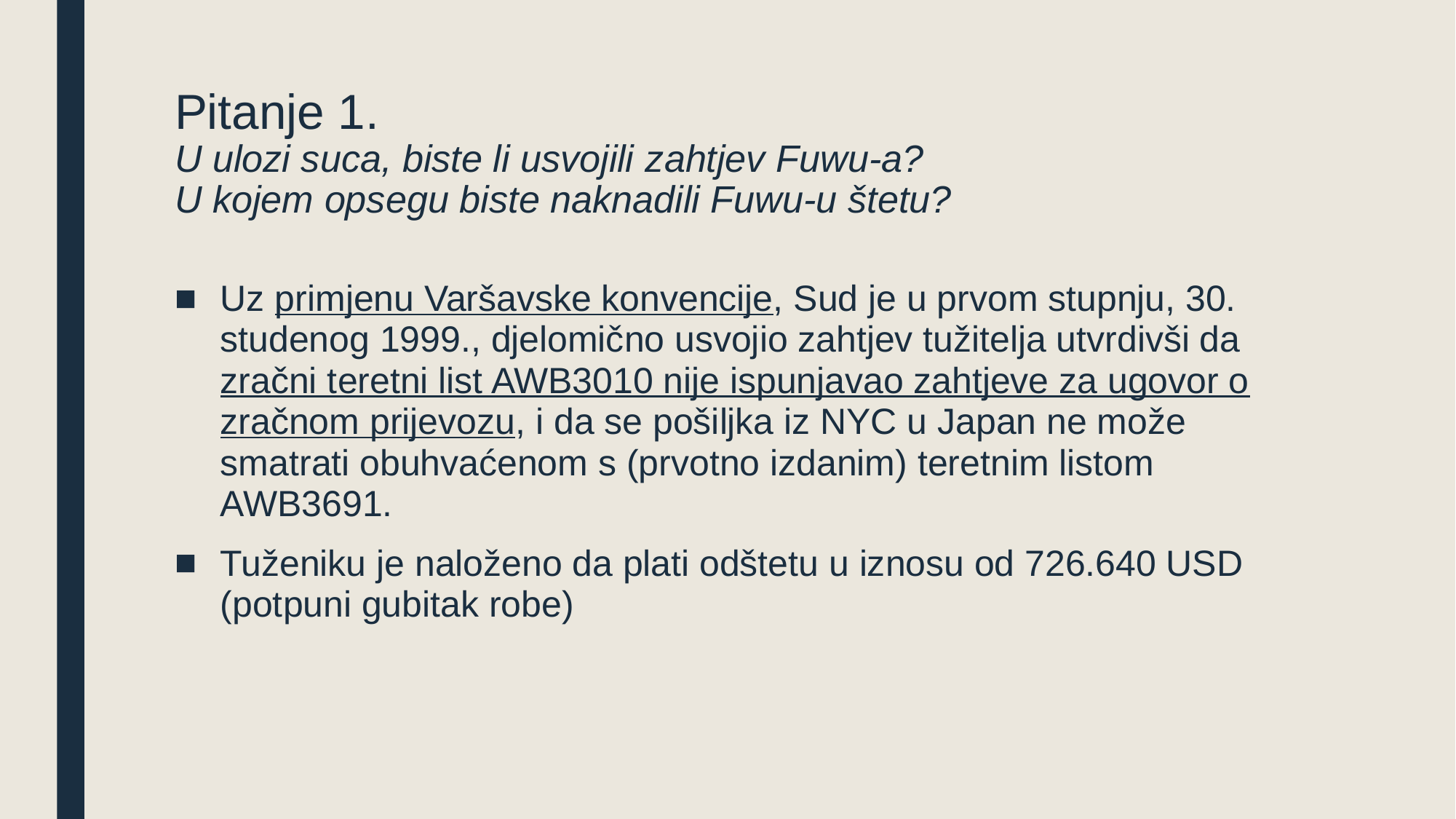

# Pitanje 1. U ulozi suca, biste li usvojili zahtjev Fuwu-a? U kojem opsegu biste naknadili Fuwu-u štetu?
Uz primjenu Varšavske konvencije, Sud je u prvom stupnju, 30. studenog 1999., djelomično usvojio zahtjev tužitelja utvrdivši da zračni teretni list AWB3010 nije ispunjavao zahtjeve za ugovor o zračnom prijevozu, i da se pošiljka iz NYC u Japan ne može smatrati obuhvaćenom s (prvotno izdanim) teretnim listom AWB3691.
Tuženiku je naloženo da plati odštetu u iznosu od 726.640 USD (potpuni gubitak robe)